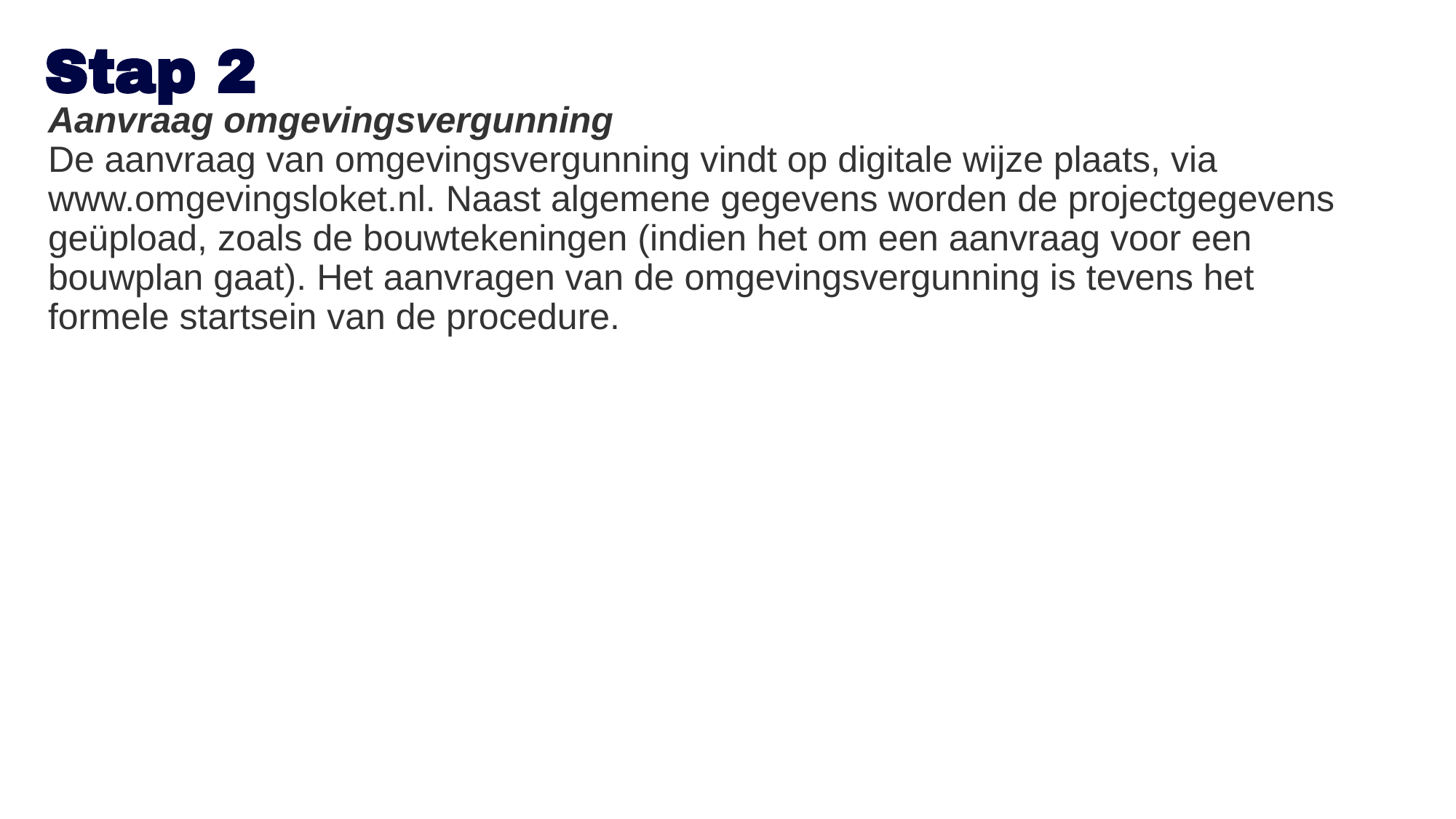

# Stap 2
Aanvraag omgevingsvergunning
De aanvraag van omgevingsvergunning vindt op digitale wijze plaats, via www.omgevingsloket.nl. Naast algemene gegevens worden de projectgegevens geüpload, zoals de bouwtekeningen (indien het om een aanvraag voor een bouwplan gaat). Het aanvragen van de omgevingsvergunning is tevens het formele startsein van de procedure.
14-3-2022